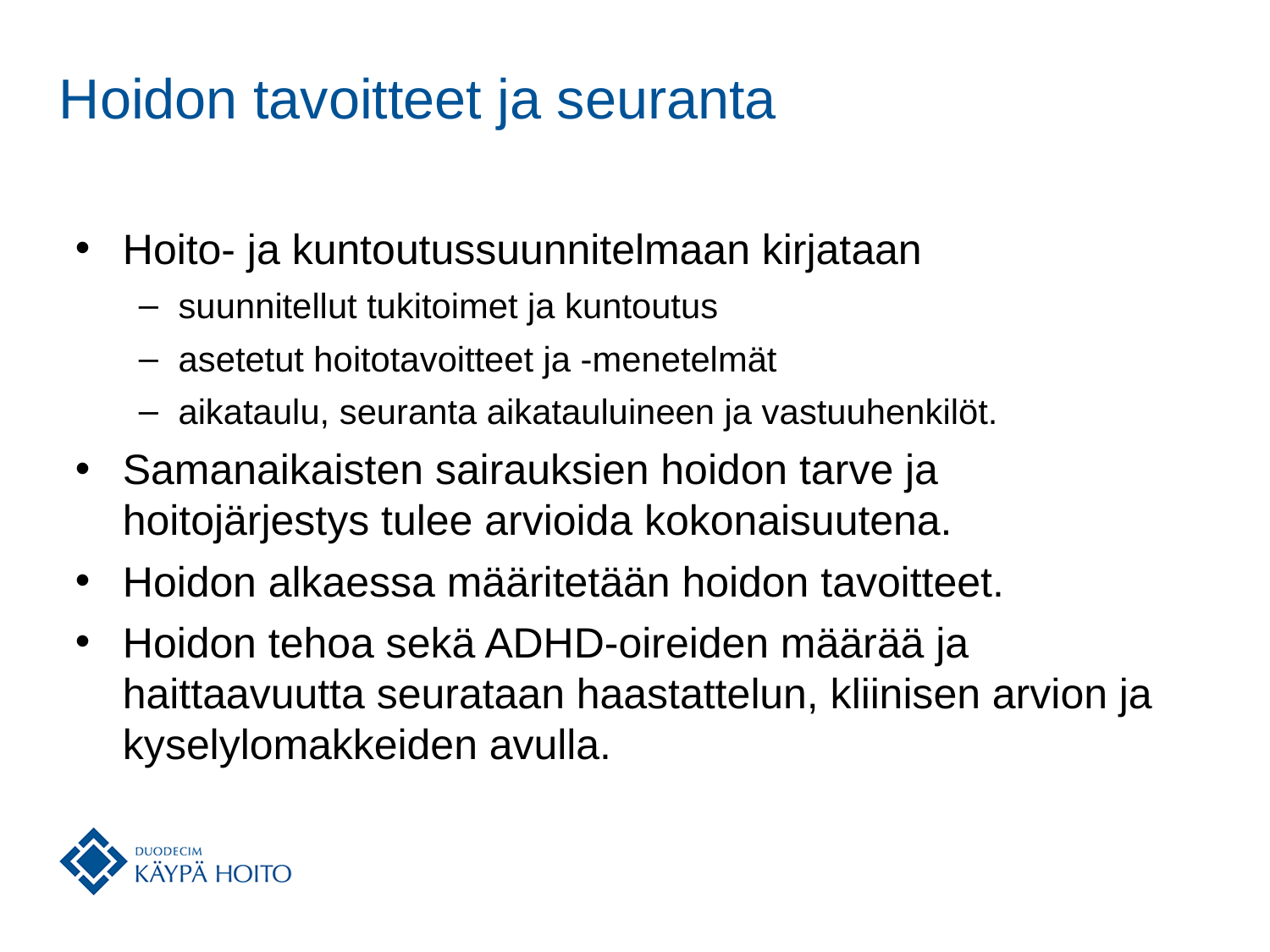

# Hoidon tavoitteet ja seuranta
Hoito- ja kuntoutussuunnitelmaan kirjataan
suunnitellut tukitoimet ja kuntoutus
asetetut hoitotavoitteet ja -menetelmät
aikataulu, seuranta aikatauluineen ja vastuuhenkilöt.
Samanaikaisten sairauksien hoidon tarve ja hoitojärjestys tulee arvioida kokonaisuutena.
Hoidon alkaessa määritetään hoidon tavoitteet.
Hoidon tehoa sekä ADHD-oireiden määrää ja haittaavuutta seurataan haastattelun, kliinisen arvion ja kyselylomakkeiden avulla.